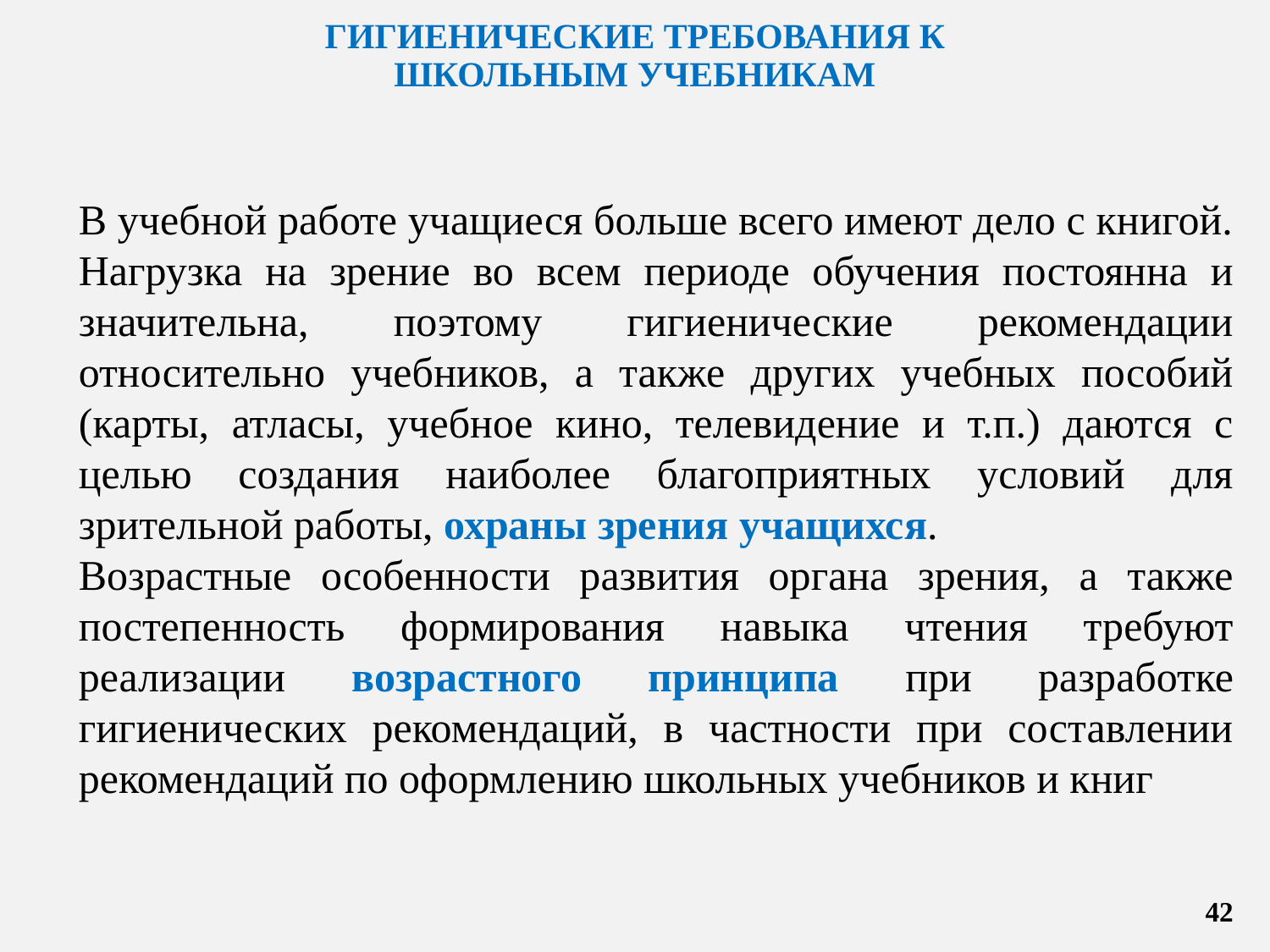

# ГИГИЕНИЧЕСКИЕ ТРЕБОВАНИЯ К ШКОЛЬНЫМ УЧЕБНИКАМ
В учебной работе учащиеся больше всего имеют дело с книгой.
Нагрузка на зрение во всем периоде обучения постоянна и значительна, поэтому гигиенические рекомендации относительно учебников, а также других учебных пособий (карты, атласы, учебное кино, телевидение и т.п.) даются с целью создания наиболее благоприятных условий для зрительной работы, охраны зрения учащихся.
Возрастные особенности развития органа зрения, а также постепенность формирования навыка чтения требуют реализации возрастного принципа при разработке гигиенических рекомендаций, в частности при составлении рекомендаций по оформлению школьных учебников и книг

42